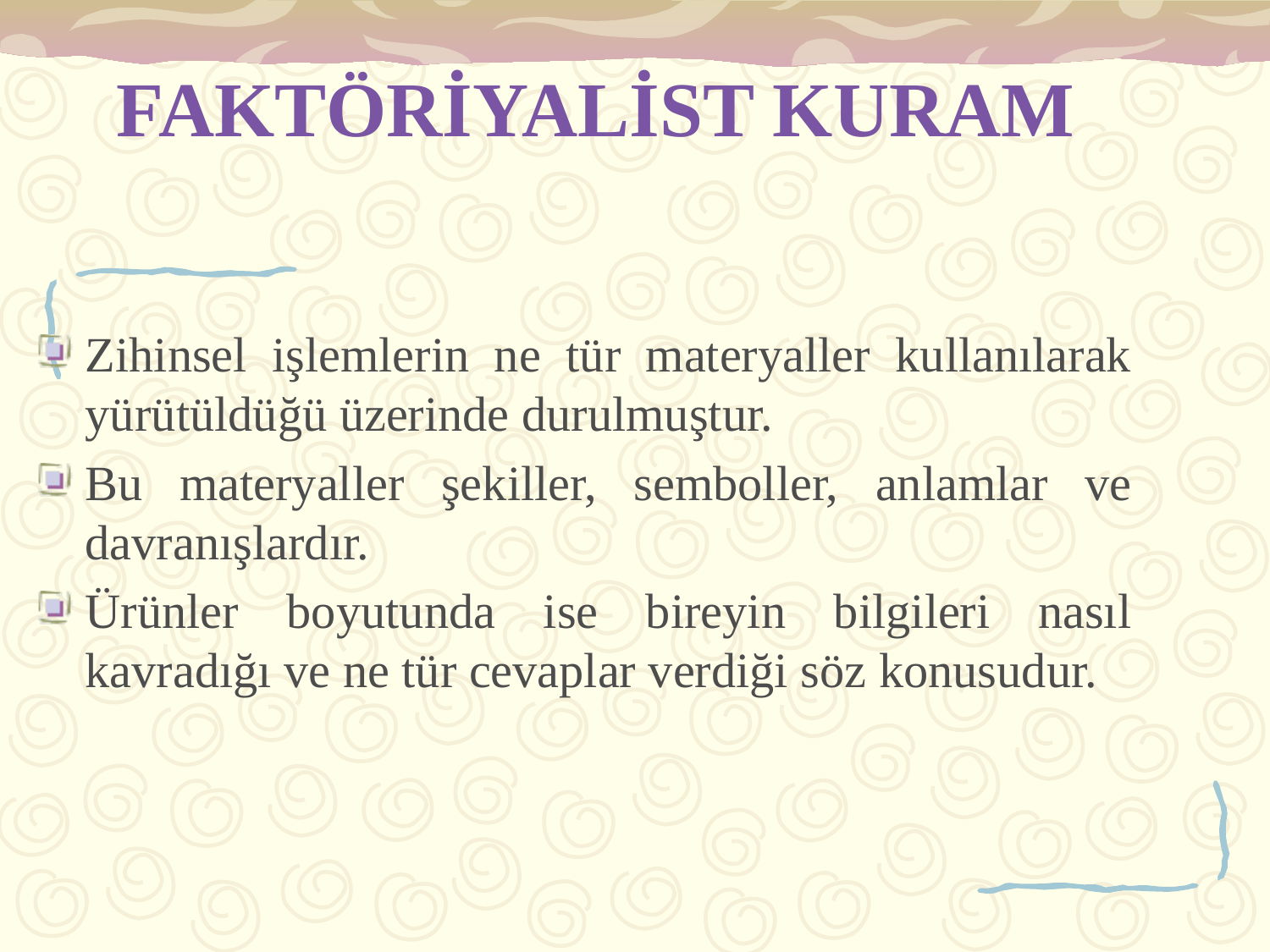

# FAKTÖRİYALİST KURAM
Zihinsel işlemlerin ne tür materyaller kullanılarak yürütüldüğü üzerinde durulmuştur.
Bu materyaller şekiller, semboller, anlamlar ve davranışlardır.
Ürünler boyutunda ise bireyin bilgileri nasıl kavradığı ve ne tür cevaplar verdiği söz konusudur.